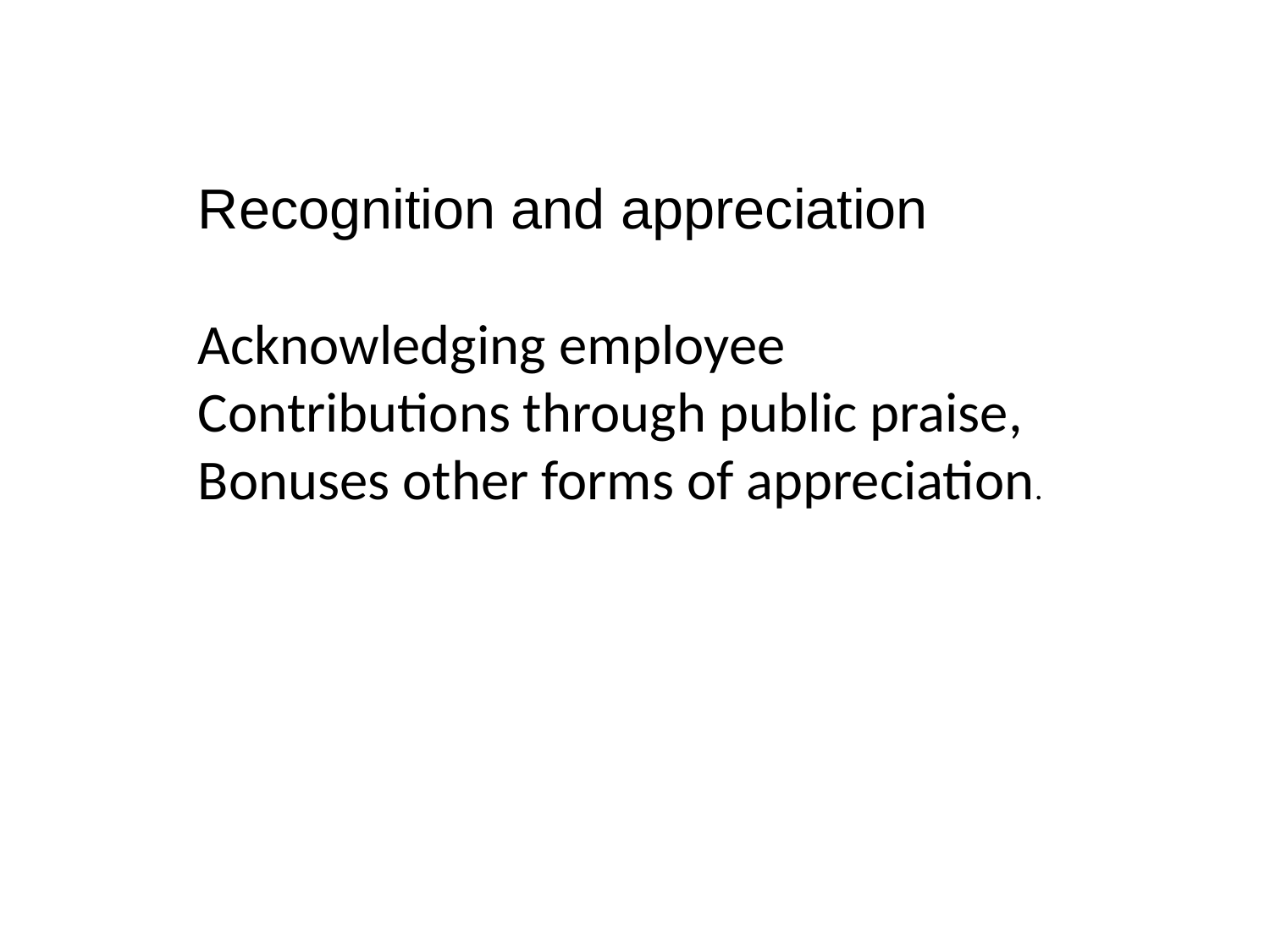

Recognition and appreciation

Acknowledging employee
Contributions through public praise,
Bonuses other forms of appreciation.